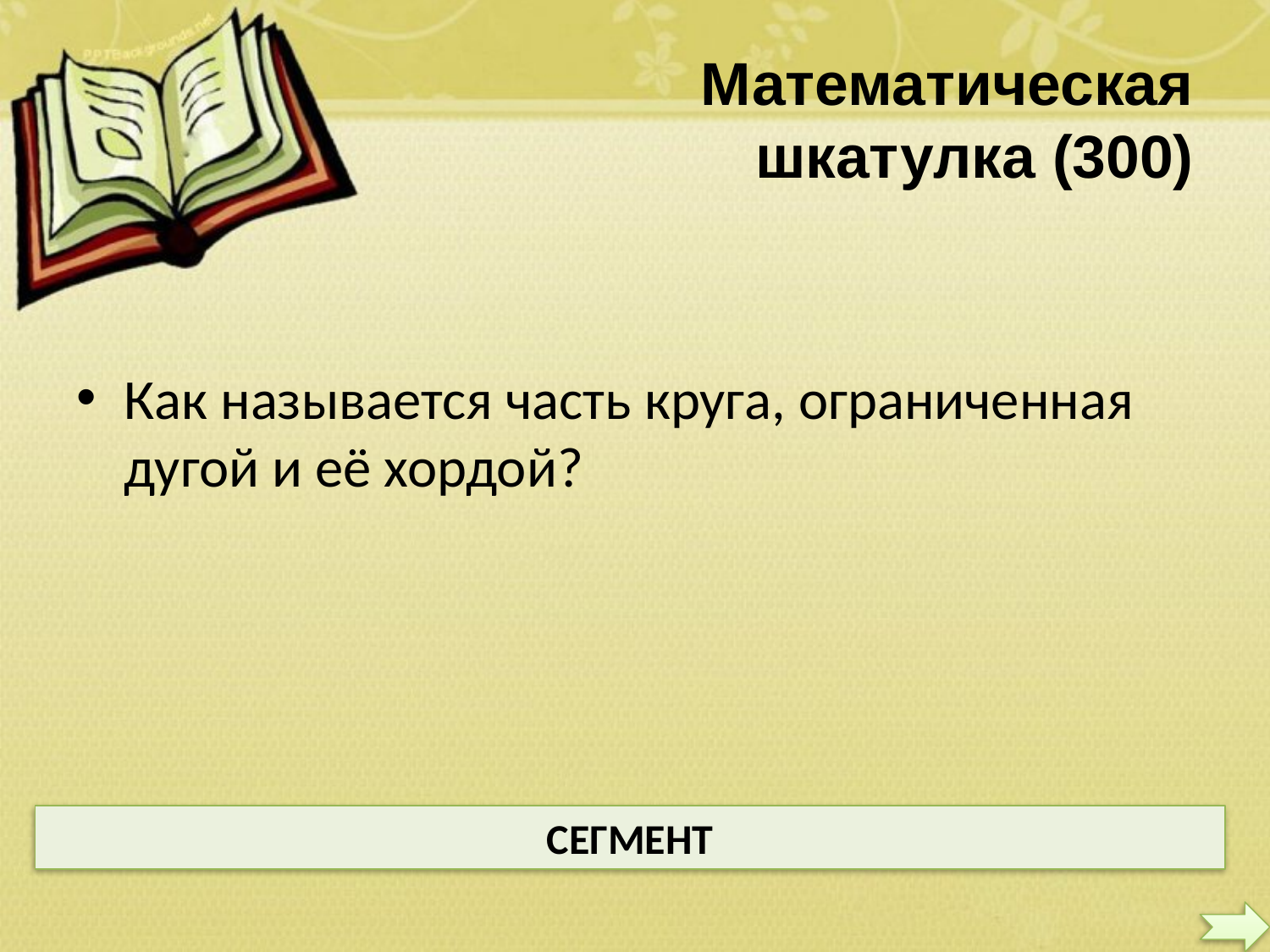

# Математическая шкатулка (300)
Как называется часть круга, ограниченная дугой и её хордой?
СЕГМЕНТ